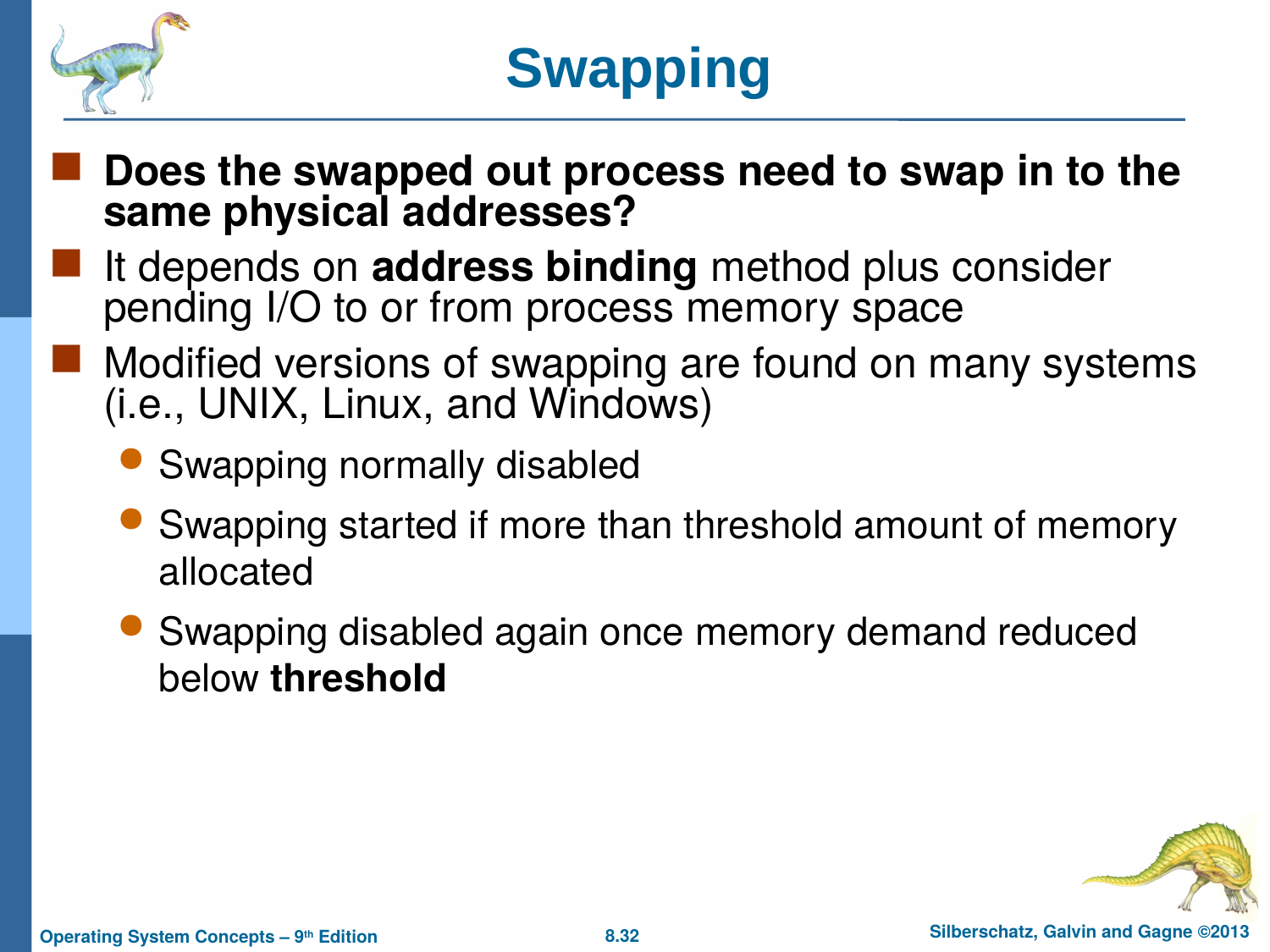

# Swapping
Does the swapped out process need to swap in to the same physical addresses?
It depends on address binding method plus consider pending I/O to or from process memory space
Modified versions of swapping are found on many systems (i.e., UNIX, Linux, and Windows)
Swapping normally disabled
Swapping started if more than threshold amount of memory allocated
Swapping disabled again once memory demand reduced below threshold